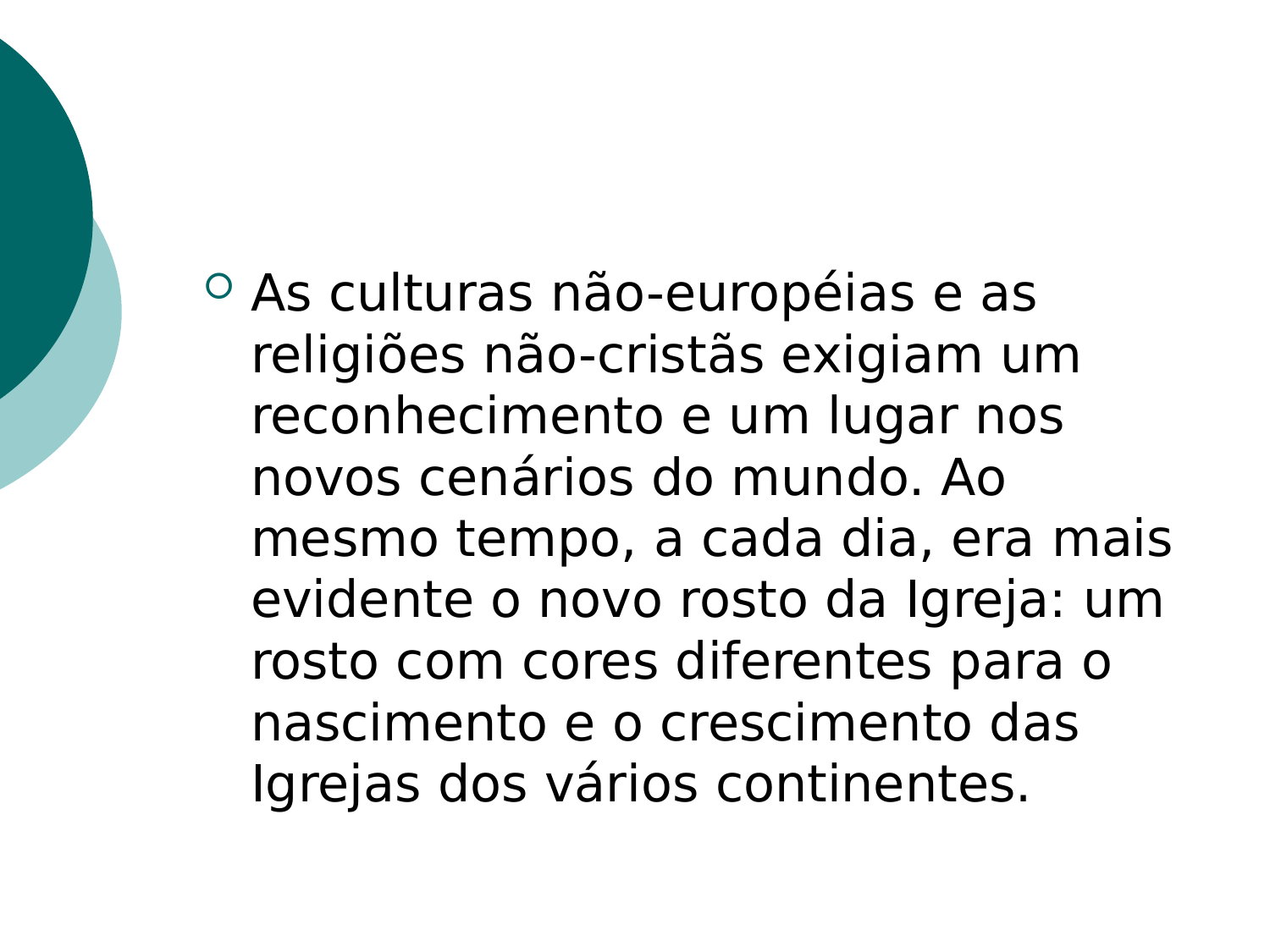

As culturas não-européias e as religiões não-cristãs exigiam um reconhecimento e um lugar nos novos cenários do mundo. Ao mesmo tempo, a cada dia, era mais evidente o novo rosto da Igreja: um rosto com cores diferentes para o nascimento e o crescimento das Igrejas dos vários continentes.